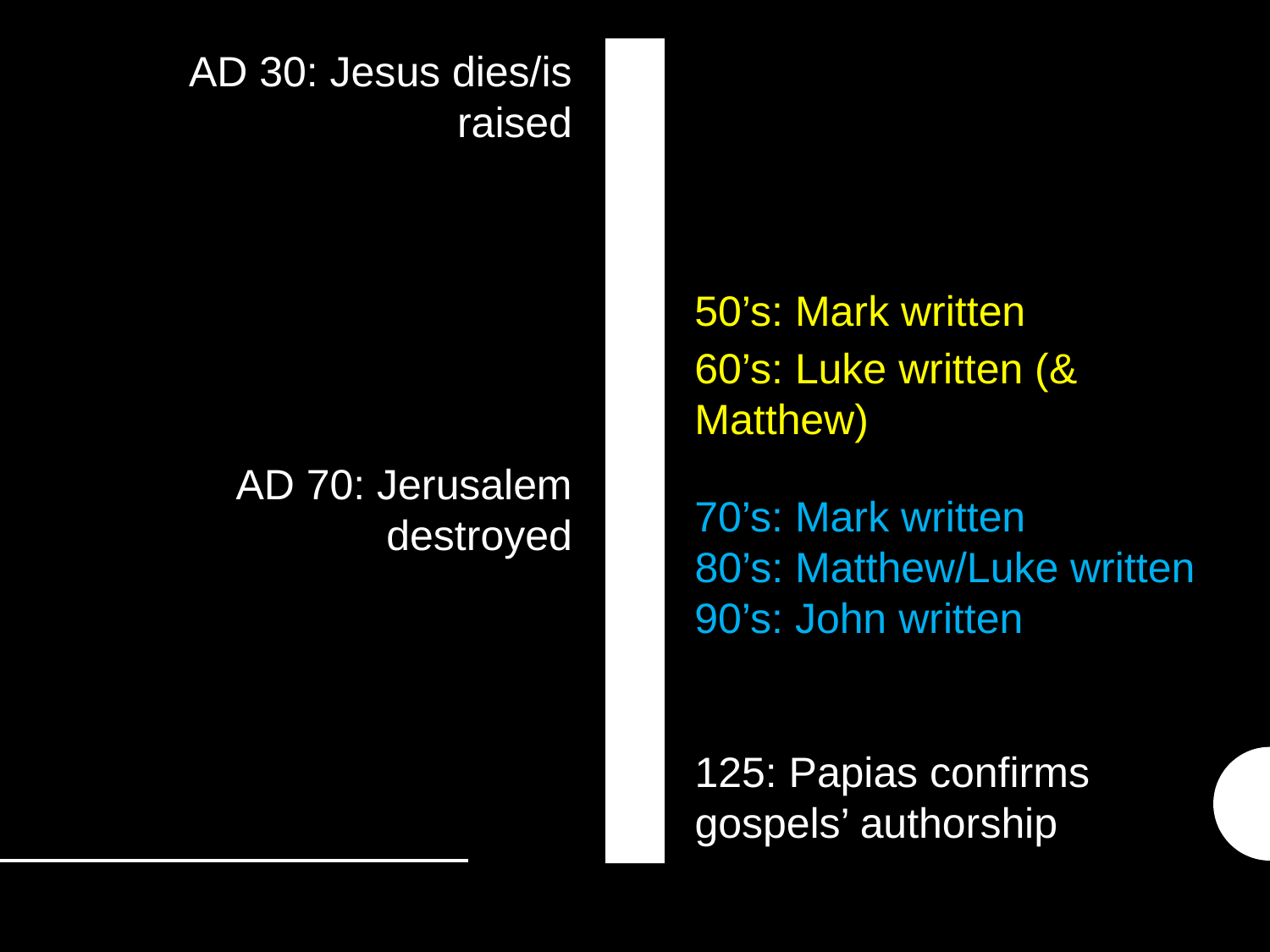

AD 30: Jesus dies/is raised

50’s: Mark written
60’s: Luke written (& Matthew)
AD 70: Jerusalem destroyed
70’s: Mark written
80’s: Matthew/Luke written
90’s: John written
125: Papias confirms gospels’ authorship